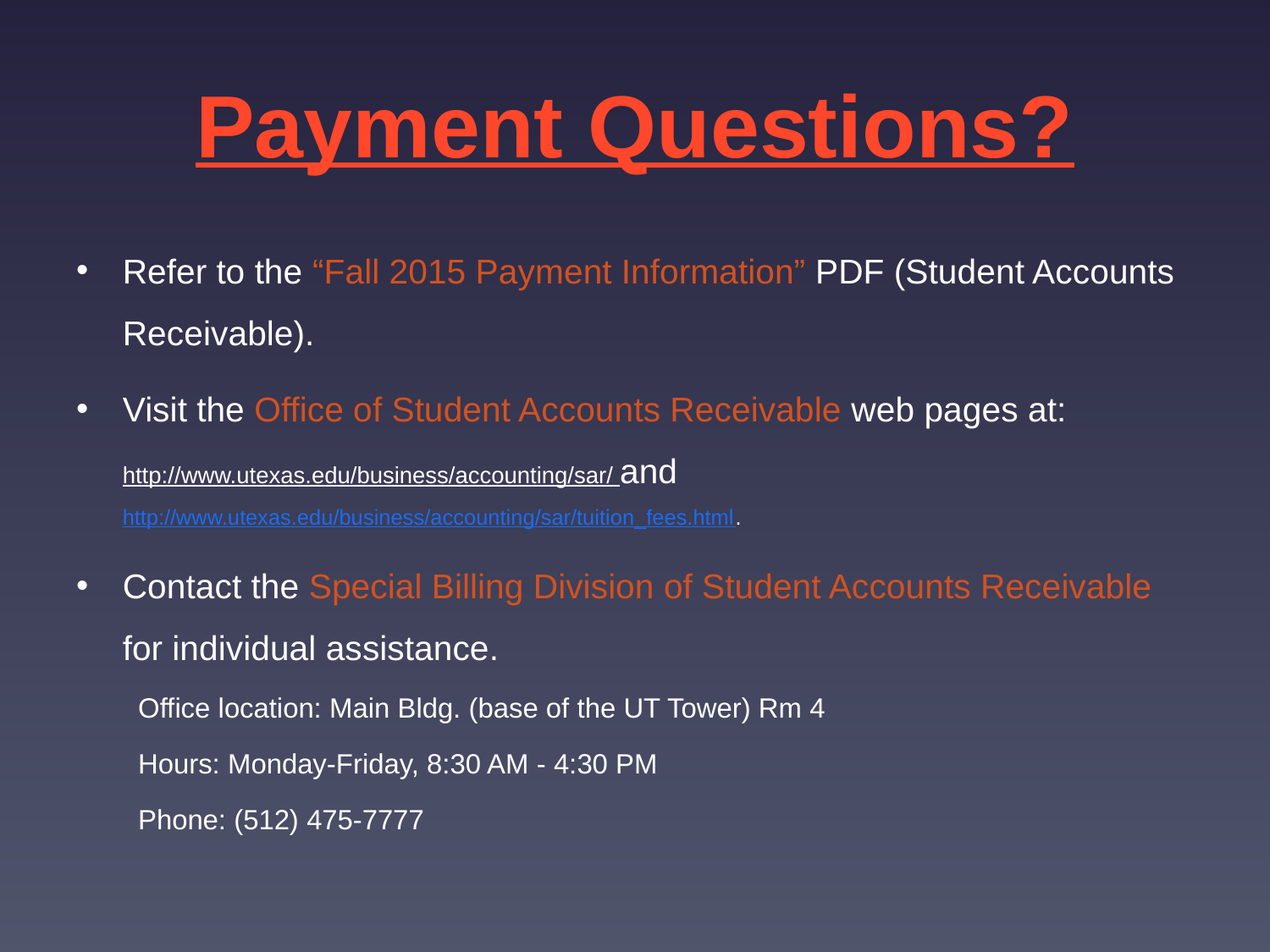

# Payment Questions?
Refer to the “Fall 2015 Payment Information” PDF (Student Accounts Receivable).
Visit the Office of Student Accounts Receivable web pages at: http://www.utexas.edu/business/accounting/sar/ and http://www.utexas.edu/business/accounting/sar/tuition_fees.html.
Contact the Special Billing Division of Student Accounts Receivable for individual assistance.
Office location: Main Bldg. (base of the UT Tower) Rm 4
Hours: Monday-Friday, 8:30 AM - 4:30 PM
Phone: (512) 475-7777